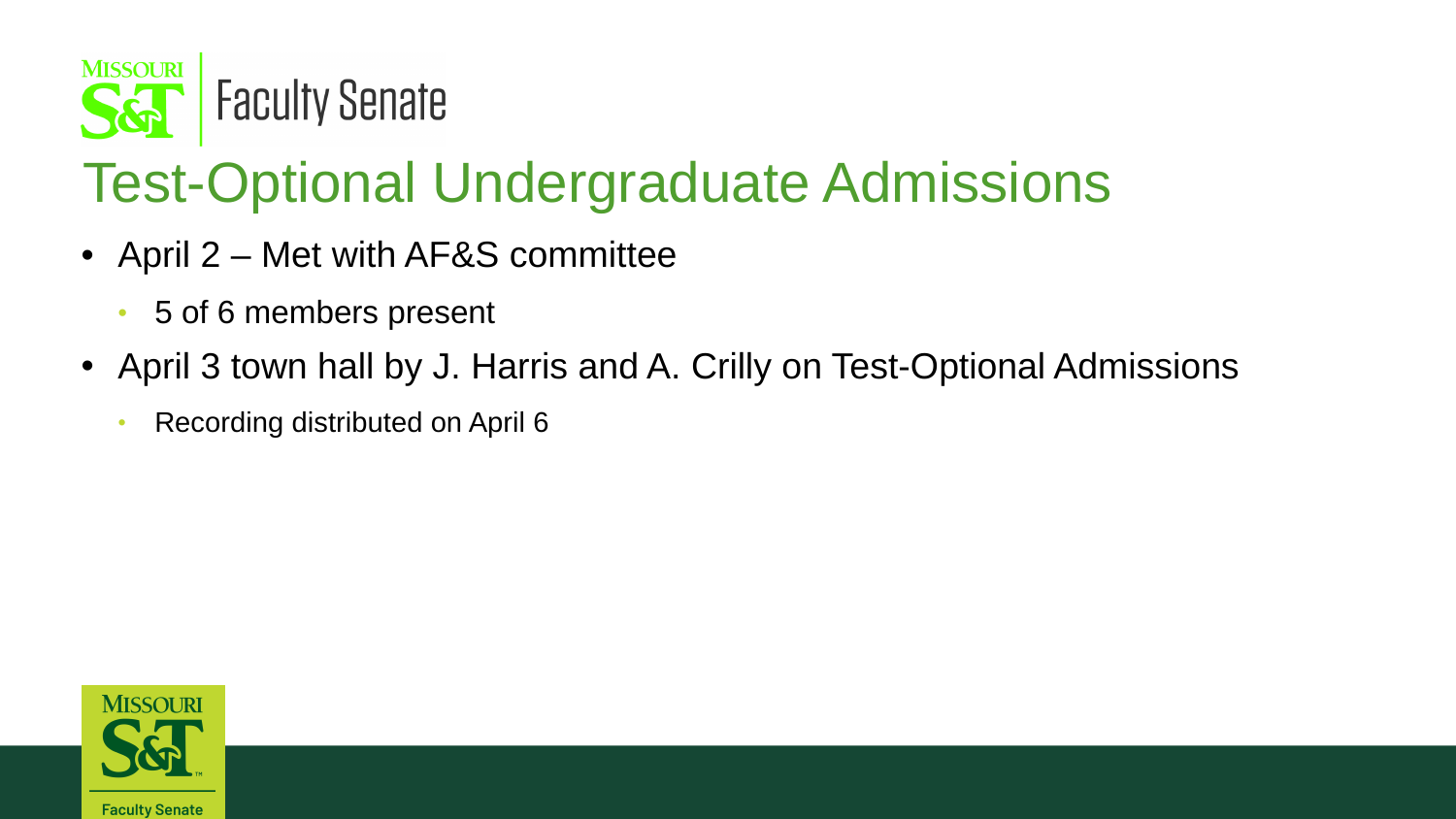

Test-Optional Undergraduate Admissions
April 2 – Met with AF&S committee
5 of 6 members present
April 3 town hall by J. Harris and A. Crilly on Test-Optional Admissions
Recording distributed on April 6